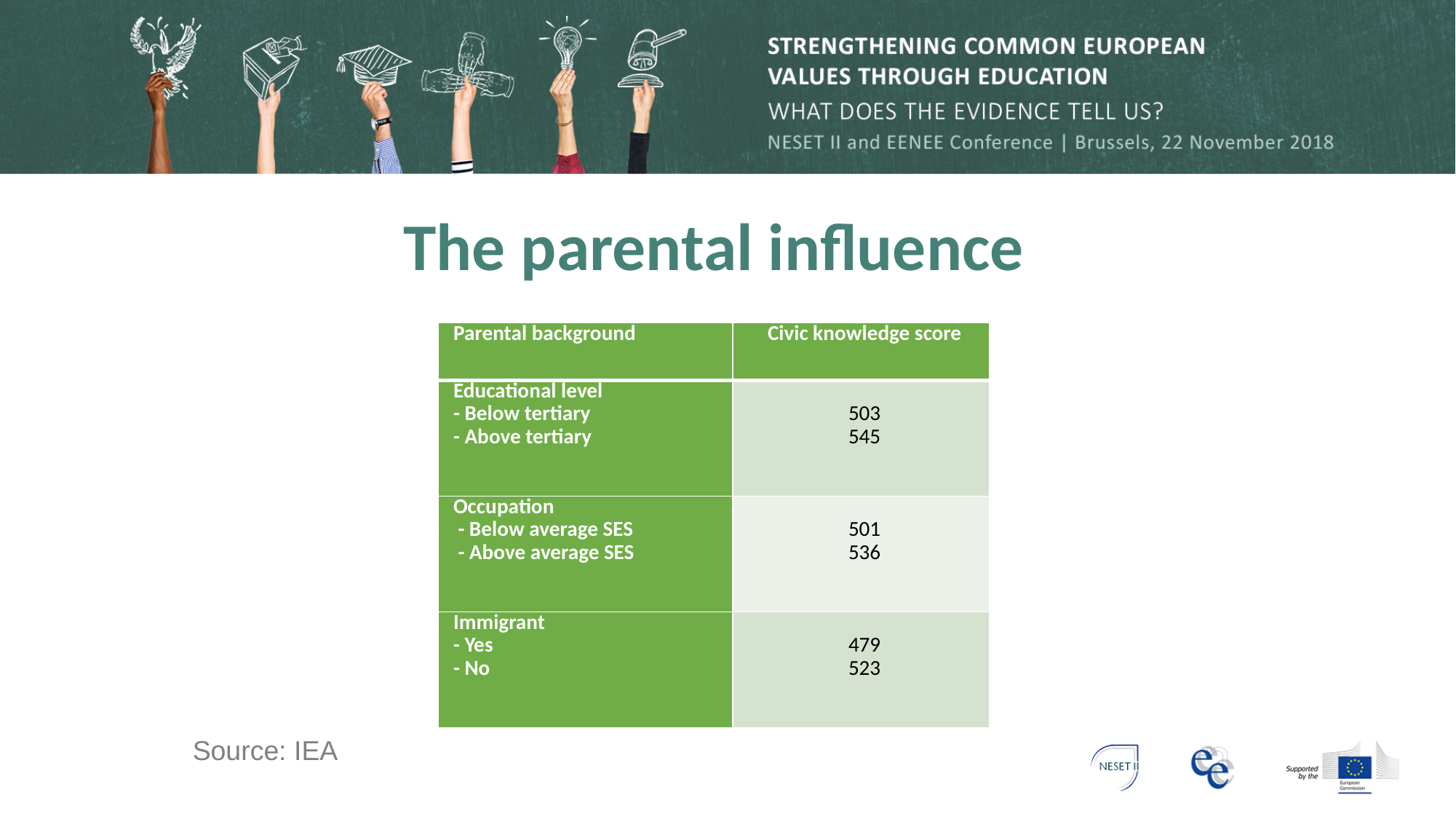

# The parental influence
| Parental background | Civic knowledge score |
| --- | --- |
| Educational level - Below tertiary - Above tertiary | 503 545 |
| Occupation - Below average SES - Above average SES | 501 536 |
| Immigrant - Yes - No | 479 523 |
Source: IEA